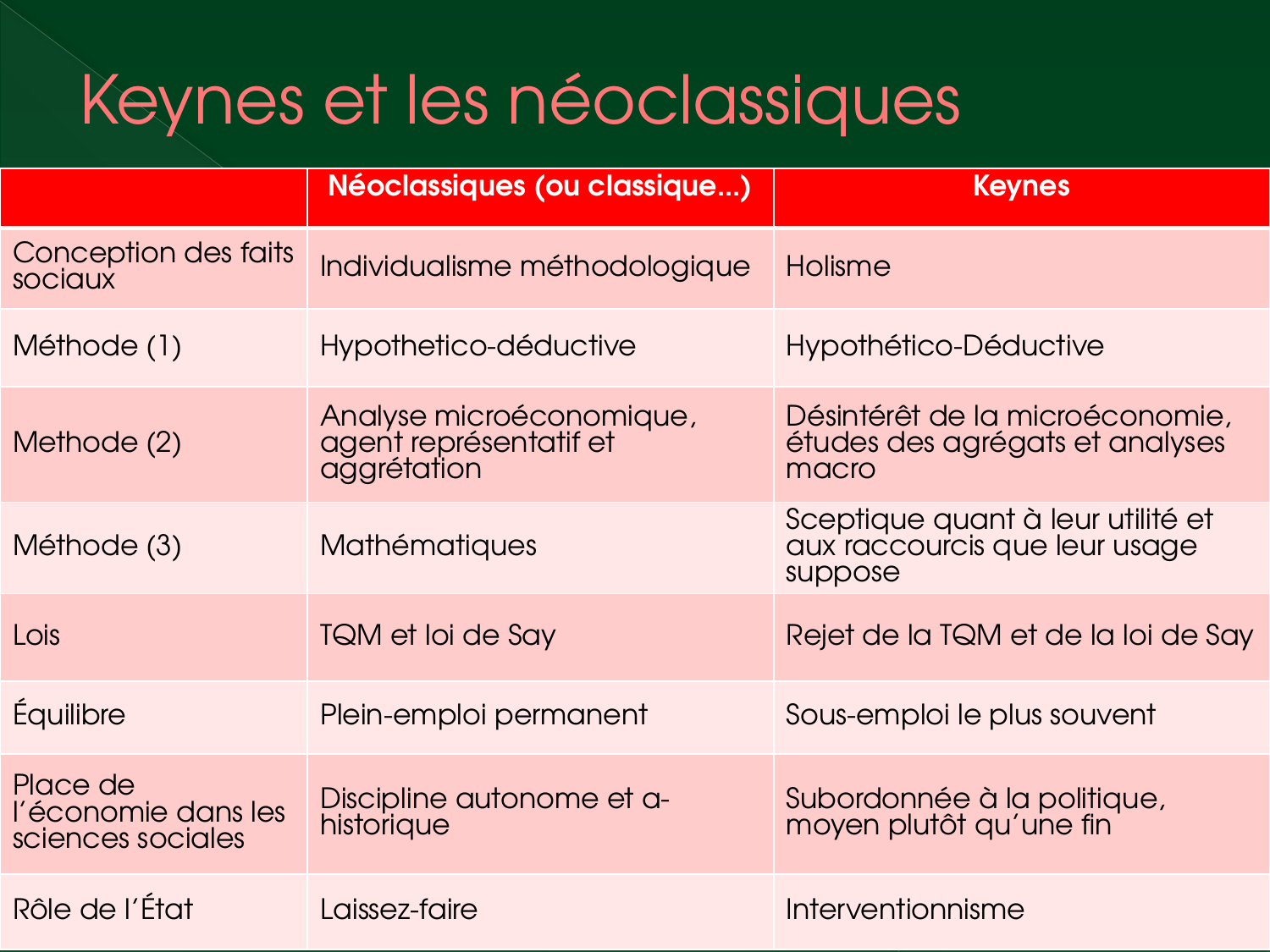

# Keynes et les néoclassiques
|  | Néoclassiques (ou classique...) | Keynes |
| --- | --- | --- |
| Conception des faits sociaux | Individualisme méthodologique | Holisme |
| Méthode (1) | Hypothetico-déductive | Hypothético-Déductive |
| Methode (2) | Analyse microéconomique, agent représentatif et aggrétation | Désintérêt de la microéconomie, études des agrégats et analyses macro |
| Méthode (3) | Mathématiques | Sceptique quant à leur utilité et aux raccourcis que leur usage suppose |
| Lois | TQM et loi de Say | Rejet de la TQM et de la loi de Say |
| Équilibre | Plein-emploi permanent | Sous-emploi le plus souvent |
| Place de l’économie dans les sciences sociales | Discipline autonome et a-historique | Subordonnée à la politique, moyen plutôt qu’une fin |
| Rôle de l’État | Laissez-faire | Interventionnisme |
28